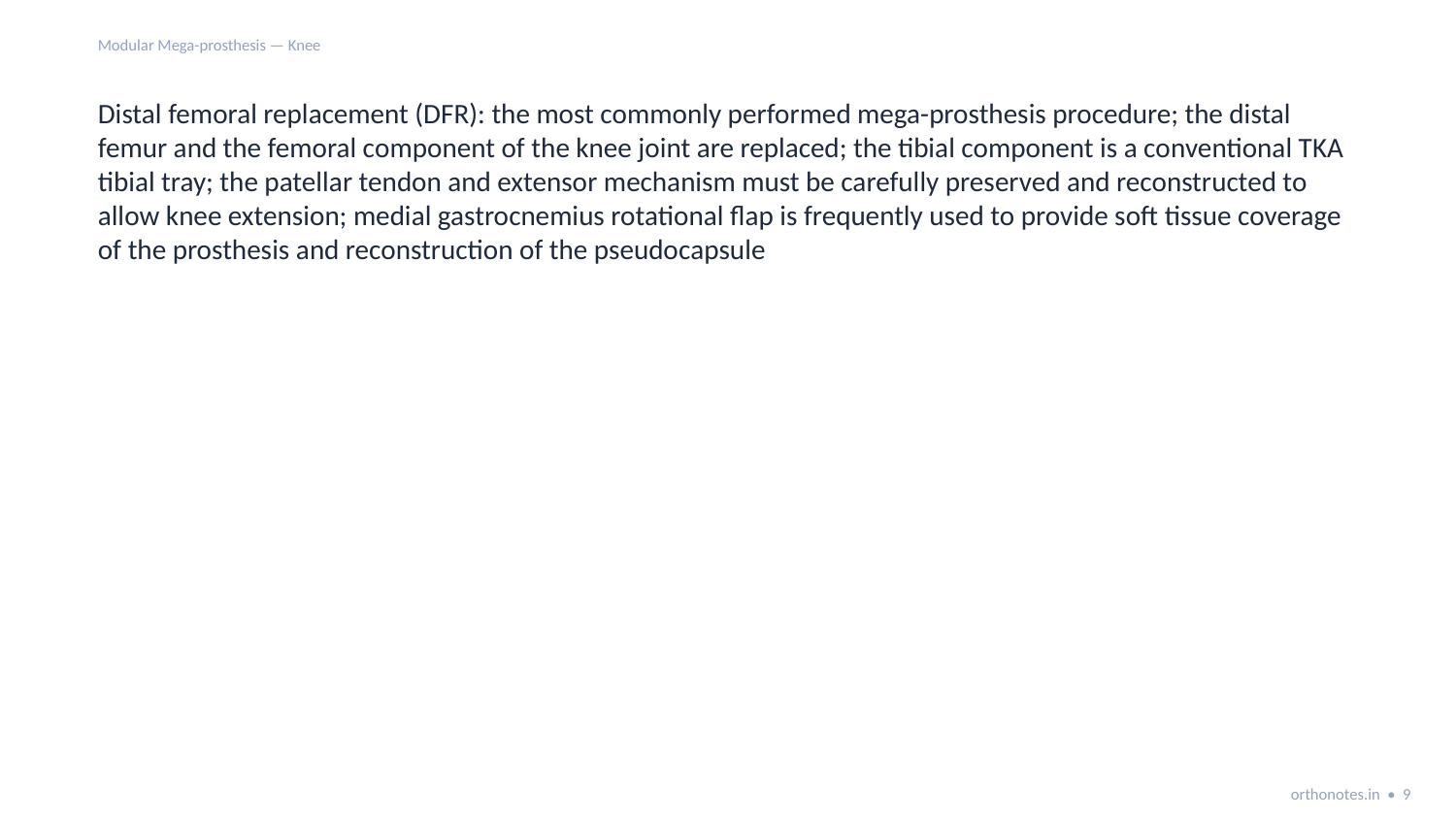

Modular Mega-prosthesis — Knee
Distal femoral replacement (DFR): the most commonly performed mega-prosthesis procedure; the distal femur and the femoral component of the knee joint are replaced; the tibial component is a conventional TKA tibial tray; the patellar tendon and extensor mechanism must be carefully preserved and reconstructed to allow knee extension; medial gastrocnemius rotational flap is frequently used to provide soft tissue coverage of the prosthesis and reconstruction of the pseudocapsule
orthonotes.in  •  9